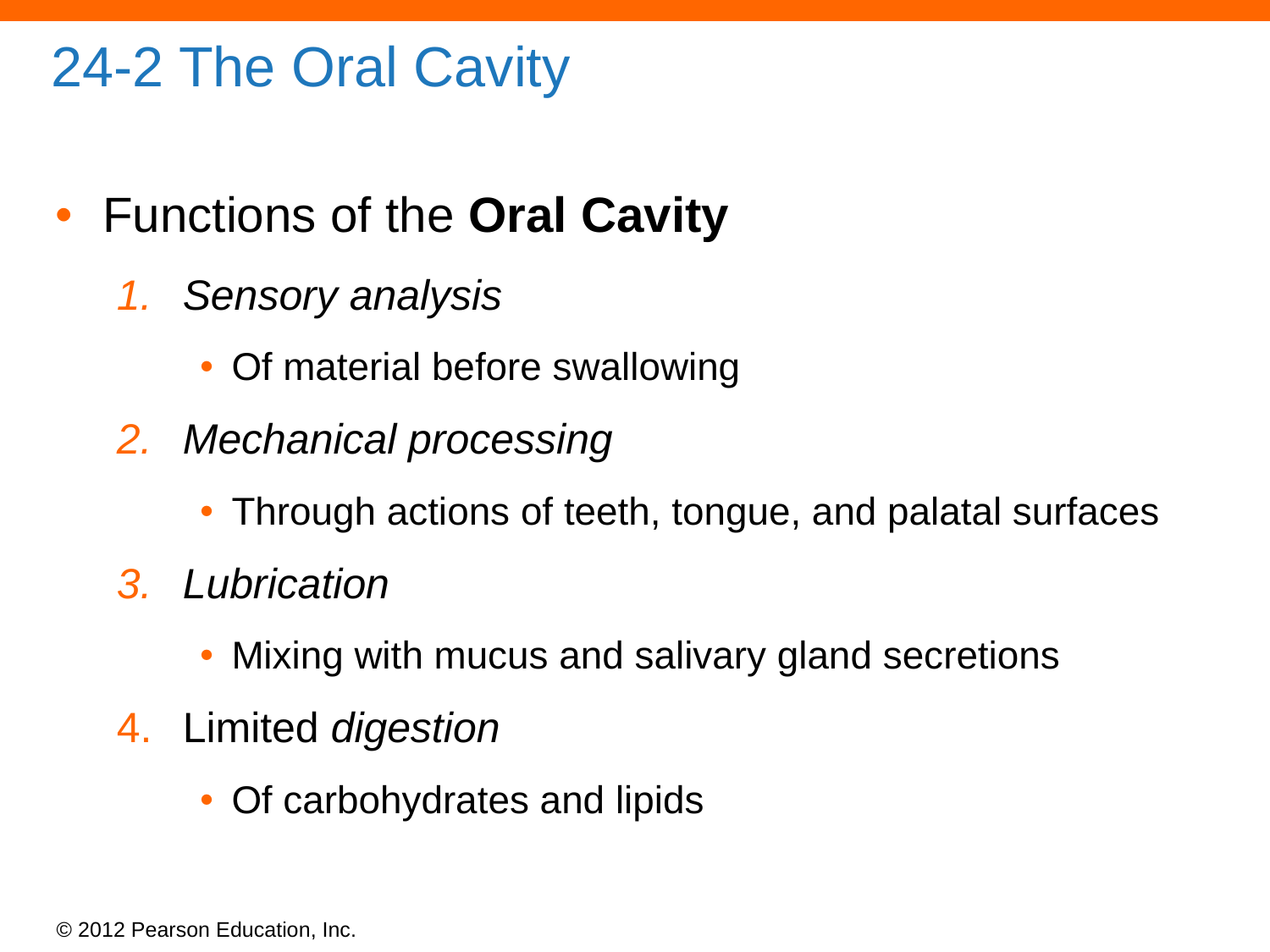

# 24-2 The Oral Cavity
Functions of the Oral Cavity
  Sensory analysis
Of material before swallowing
  Mechanical processing
Through actions of teeth, tongue, and palatal surfaces
  Lubrication
Mixing with mucus and salivary gland secretions
  Limited digestion
Of carbohydrates and lipids